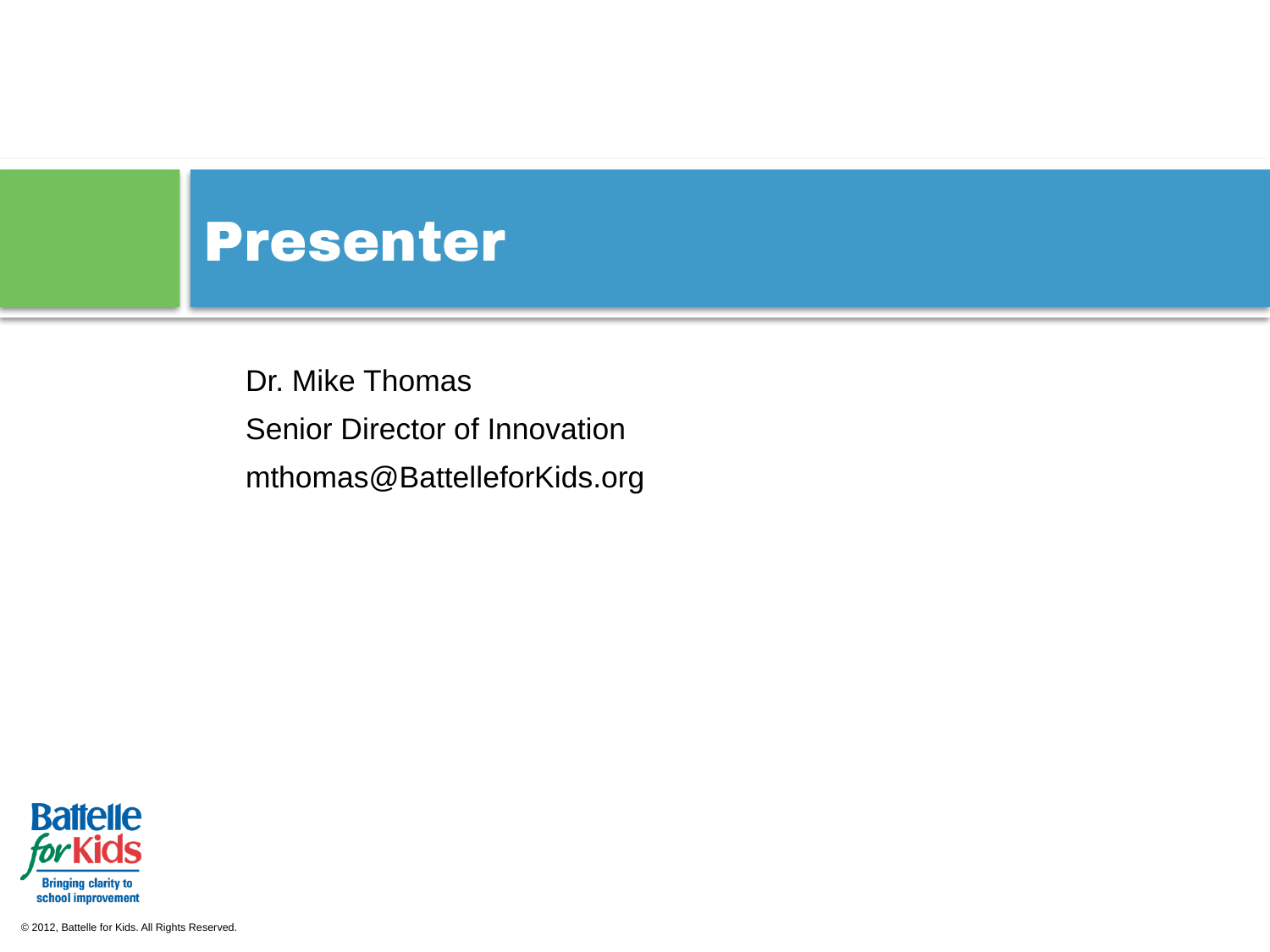

# Presenter

Dr. Mike Thomas
Senior Director of Innovation
mthomas@BattelleforKids.org